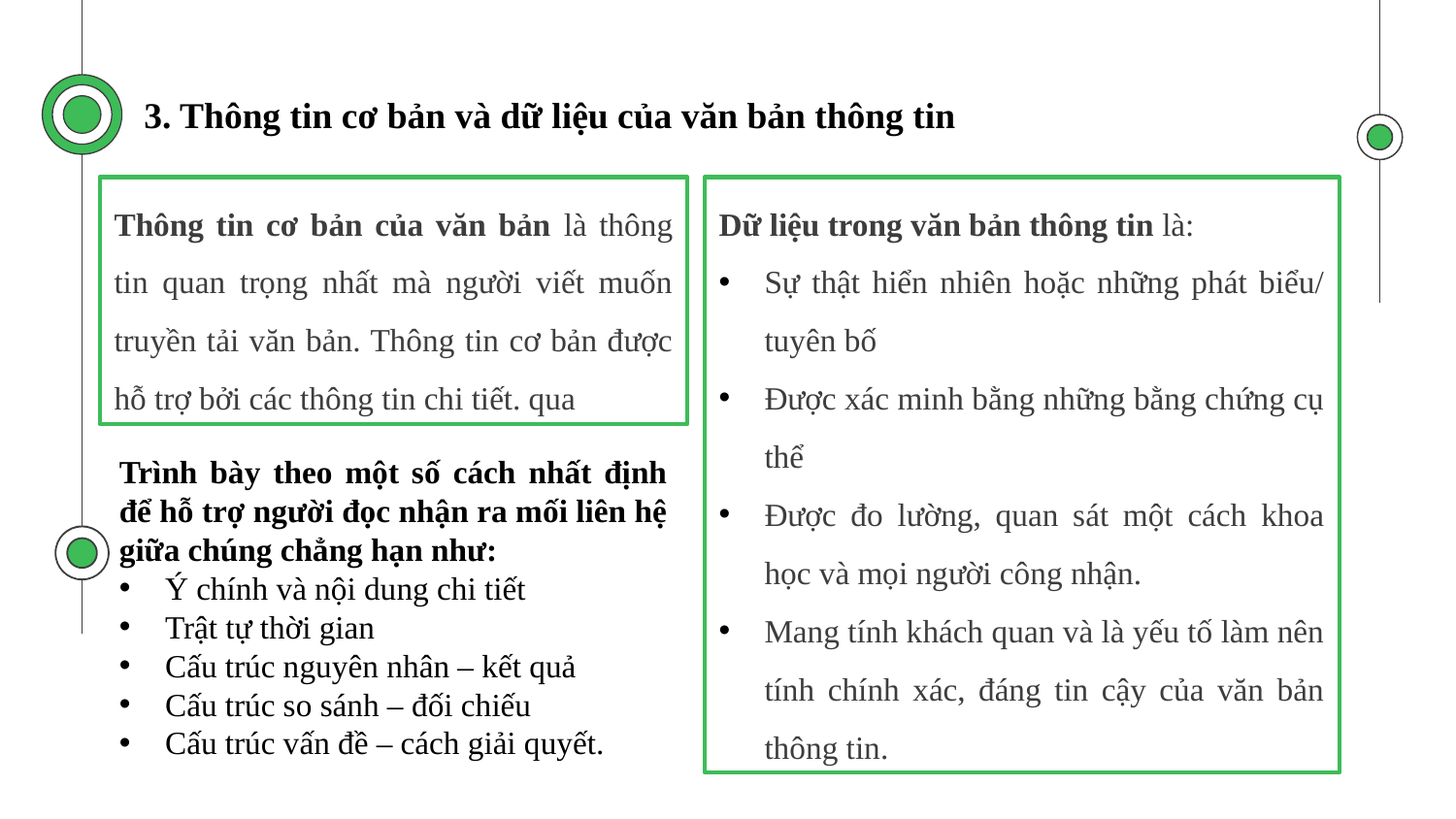

3. Thông tin cơ bản và dữ liệu của văn bản thông tin
Thông tin cơ bản của văn bản là thông tin quan trọng nhất mà người viết muốn truyền tải văn bản. Thông tin cơ bản được hỗ trợ bởi các thông tin chi tiết. qua
Dữ liệu trong văn bản thông tin là:
Sự thật hiển nhiên hoặc những phát biểu/ tuyên bố
Được xác minh bằng những bằng chứng cụ thể
Được đo lường, quan sát một cách khoa học và mọi người công nhận.
Mang tính khách quan và là yếu tố làm nên tính chính xác, đáng tin cậy của văn bản thông tin.
Trình bày theo một số cách nhất định để hỗ trợ người đọc nhận ra mối liên hệ giữa chúng chẳng hạn như:
Ý chính và nội dung chi tiết
Trật tự thời gian
Cấu trúc nguyên nhân – kết quả
Cấu trúc so sánh – đối chiếu
Cấu trúc vấn đề – cách giải quyết.